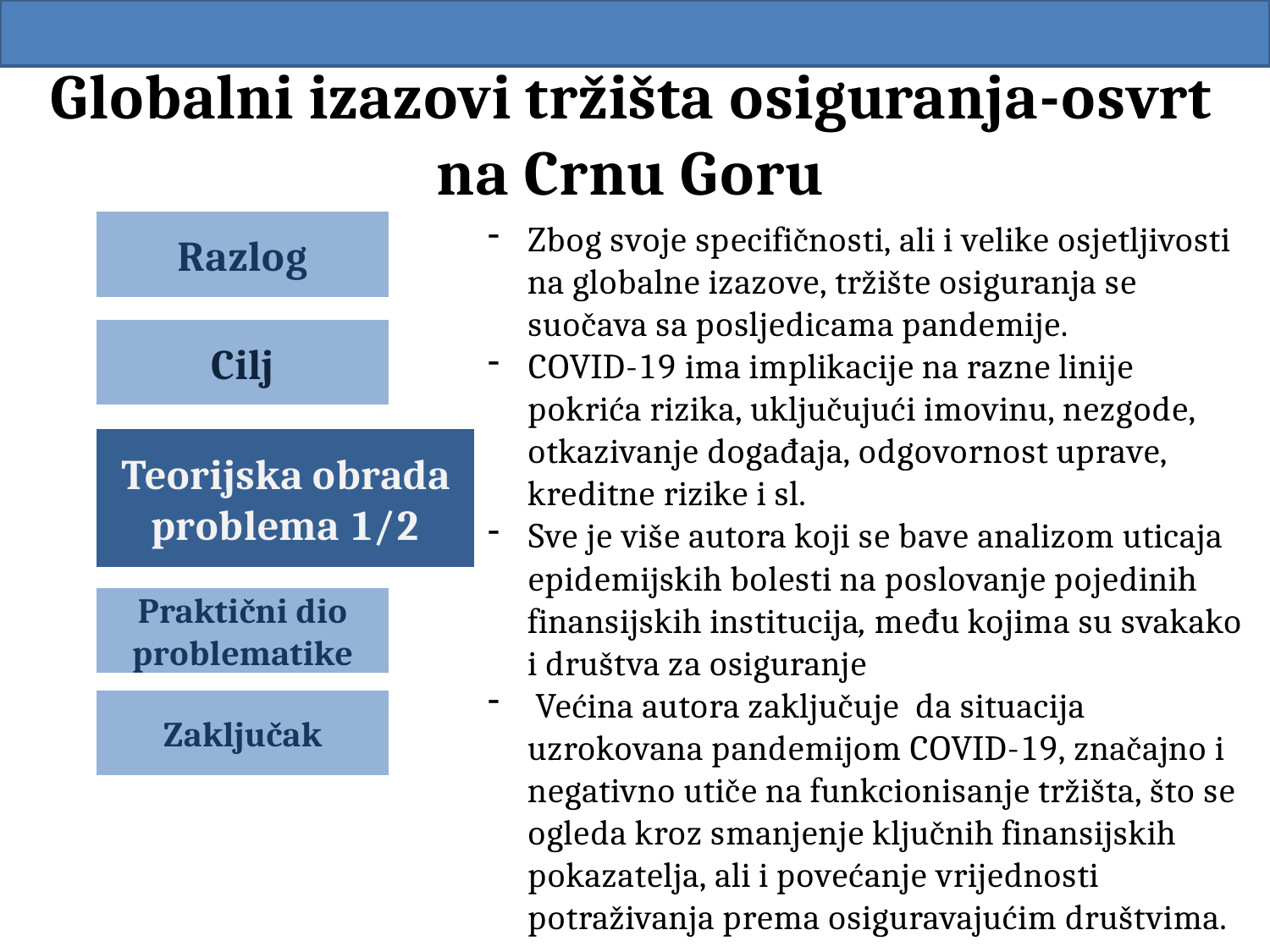

# Globalni izazovi tržišta osiguranja-osvrt na Crnu Goru
Razlog
Cilj
Teorijska obrada problema 1/2
Praktični dio problematike
Zaključak
Zbog svoje specifičnosti, ali i velike osjetljivosti na globalne izazove, tržište osiguranja se suočava sa posljedicama pandemije.
COVID-19 ima implikacije na razne linije pokrića rizika, uključujući imovinu, nezgode, otkazivanje događaja, odgovornost uprave, kreditne rizike i sl.
Sve je više autora koji se bave analizom uticaja epidemijskih bolesti na poslovanje pojedinih finansijskih institucija, među kojima su svakako i društva za osiguranje
 Većina autora zaključuje  da situacija uzrokovana pandemijom COVID-19, značajno i negativno utiče na funkcionisanje tržišta, što se ogleda kroz smanjenje ključnih finansijskih pokazatelja, ali i povećanje vrijednosti potraživanja prema osiguravajućim društvima.